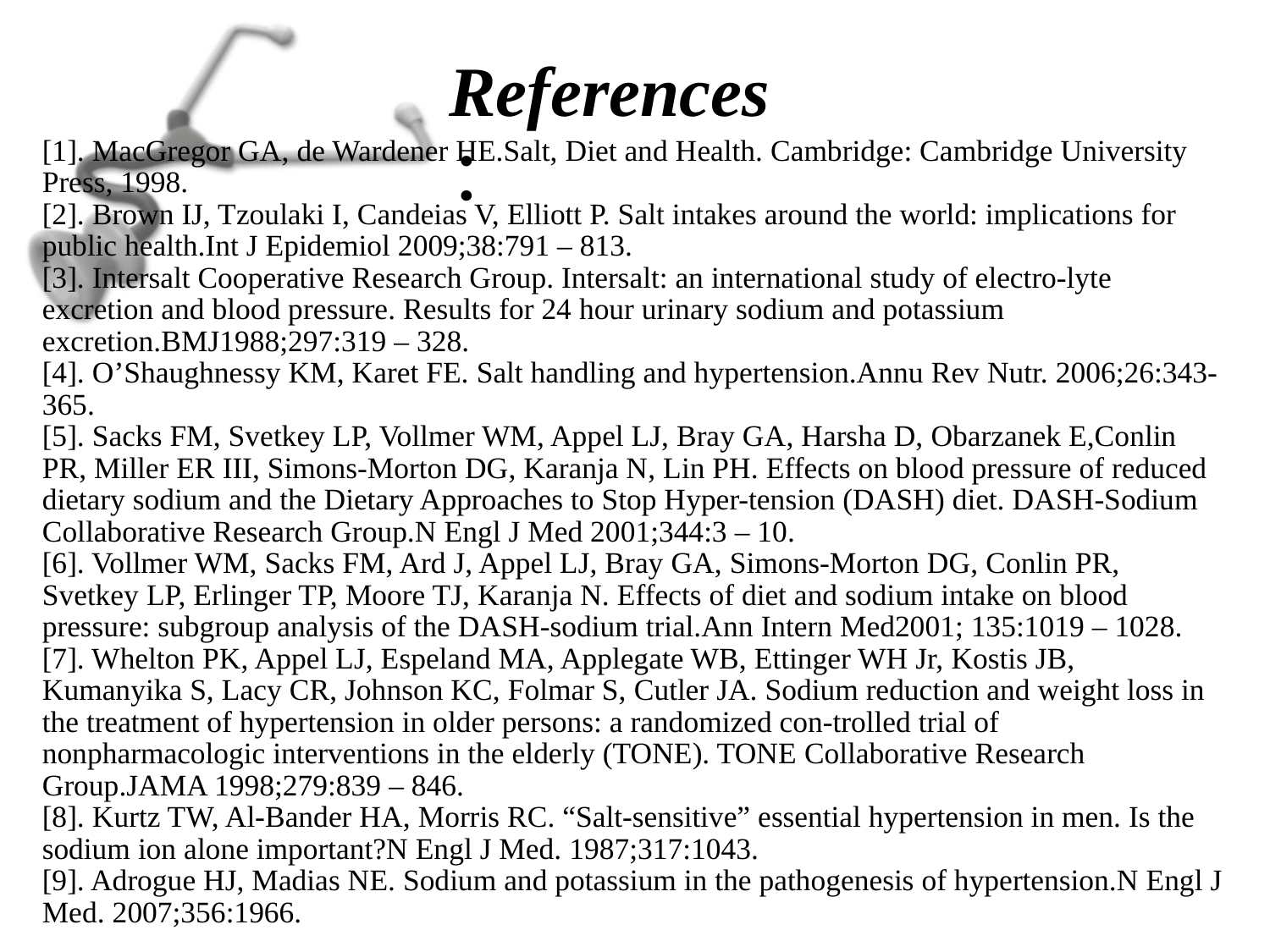

References：
[1]. MacGregor GA, de Wardener HE.Salt, Diet and Health. Cambridge: Cambridge University Press, 1998.
[2]. Brown IJ, Tzoulaki I, Candeias V, Elliott P. Salt intakes around the world: implications for public health.Int J Epidemiol 2009;38:791 – 813.
[3]. Intersalt Cooperative Research Group. Intersalt: an international study of electro-lyte excretion and blood pressure. Results for 24 hour urinary sodium and potassium excretion.BMJ1988;297:319 – 328.
[4]. O’Shaughnessy KM, Karet FE. Salt handling and hypertension.Annu Rev Nutr. 2006;26:343-365.
[5]. Sacks FM, Svetkey LP, Vollmer WM, Appel LJ, Bray GA, Harsha D, Obarzanek E,Conlin PR, Miller ER III, Simons-Morton DG, Karanja N, Lin PH. Effects on blood pressure of reduced dietary sodium and the Dietary Approaches to Stop Hyper-tension (DASH) diet. DASH-Sodium Collaborative Research Group.N Engl J Med 2001;344:3 – 10.
[6]. Vollmer WM, Sacks FM, Ard J, Appel LJ, Bray GA, Simons-Morton DG, Conlin PR,
Svetkey LP, Erlinger TP, Moore TJ, Karanja N. Effects of diet and sodium intake on blood pressure: subgroup analysis of the DASH-sodium trial.Ann Intern Med2001; 135:1019 – 1028.
[7]. Whelton PK, Appel LJ, Espeland MA, Applegate WB, Ettinger WH Jr, Kostis JB,
Kumanyika S, Lacy CR, Johnson KC, Folmar S, Cutler JA. Sodium reduction and weight loss in the treatment of hypertension in older persons: a randomized con-trolled trial of nonpharmacologic interventions in the elderly (TONE). TONE Collaborative Research Group.JAMA 1998;279:839 – 846.
[8]. Kurtz TW, Al-Bander HA, Morris RC. “Salt-sensitive” essential hypertension in men. Is the sodium ion alone important?N Engl J Med. 1987;317:1043.
[9]. Adrogue HJ, Madias NE. Sodium and potassium in the pathogenesis of hypertension.N Engl J Med. 2007;356:1966.